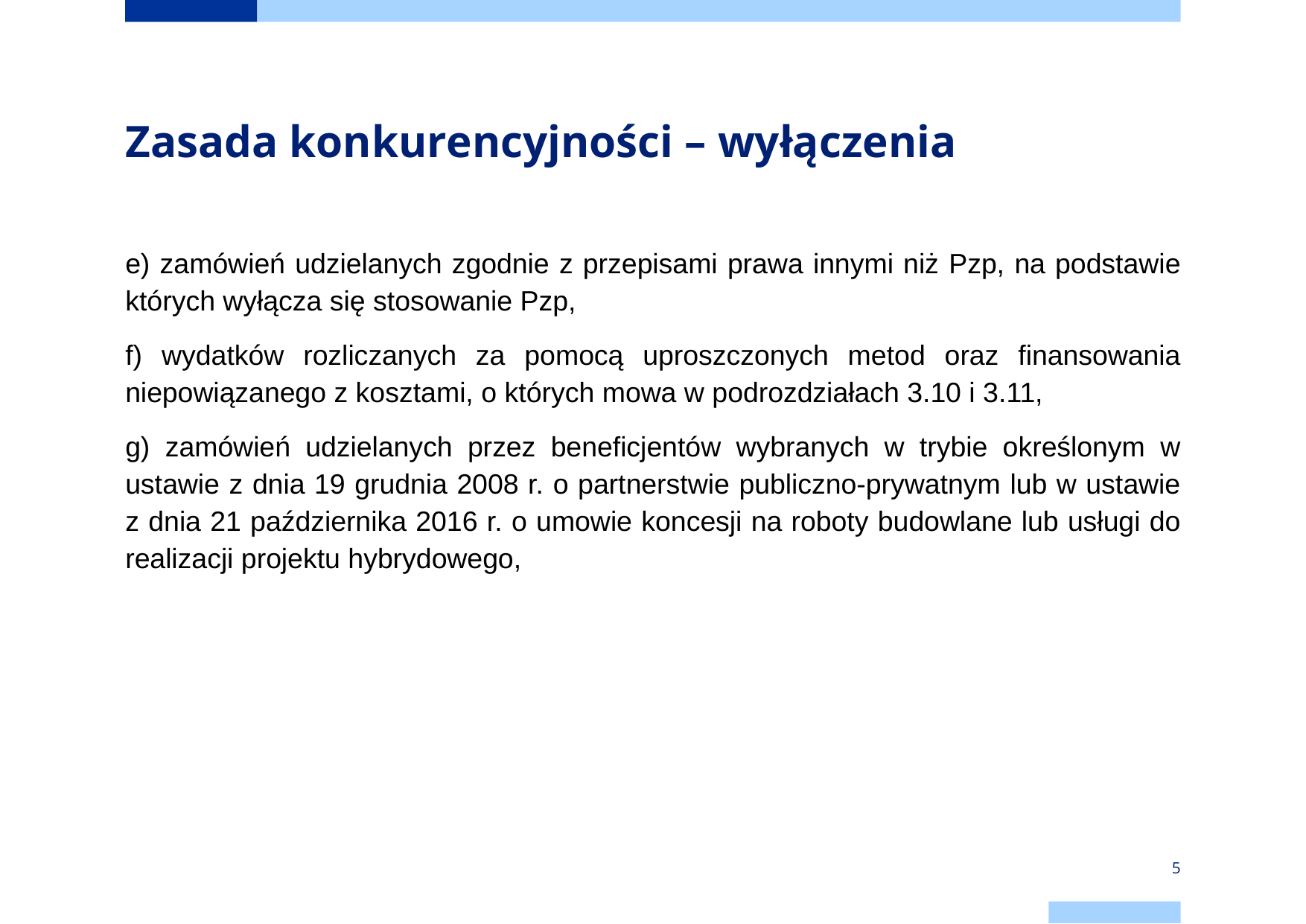

# Zasada konkurencyjności – wyłączenia
e) zamówień udzielanych zgodnie z przepisami prawa innymi niż Pzp, na podstawie których wyłącza się stosowanie Pzp,
f) wydatków rozliczanych za pomocą uproszczonych metod oraz finansowania niepowiązanego z kosztami, o których mowa w podrozdziałach 3.10 i 3.11,
g) zamówień udzielanych przez beneficjentów wybranych w trybie określonym w ustawie z dnia 19 grudnia 2008 r. o partnerstwie publiczno-prywatnym lub w ustawie z dnia 21 października 2016 r. o umowie koncesji na roboty budowlane lub usługi do realizacji projektu hybrydowego,

5